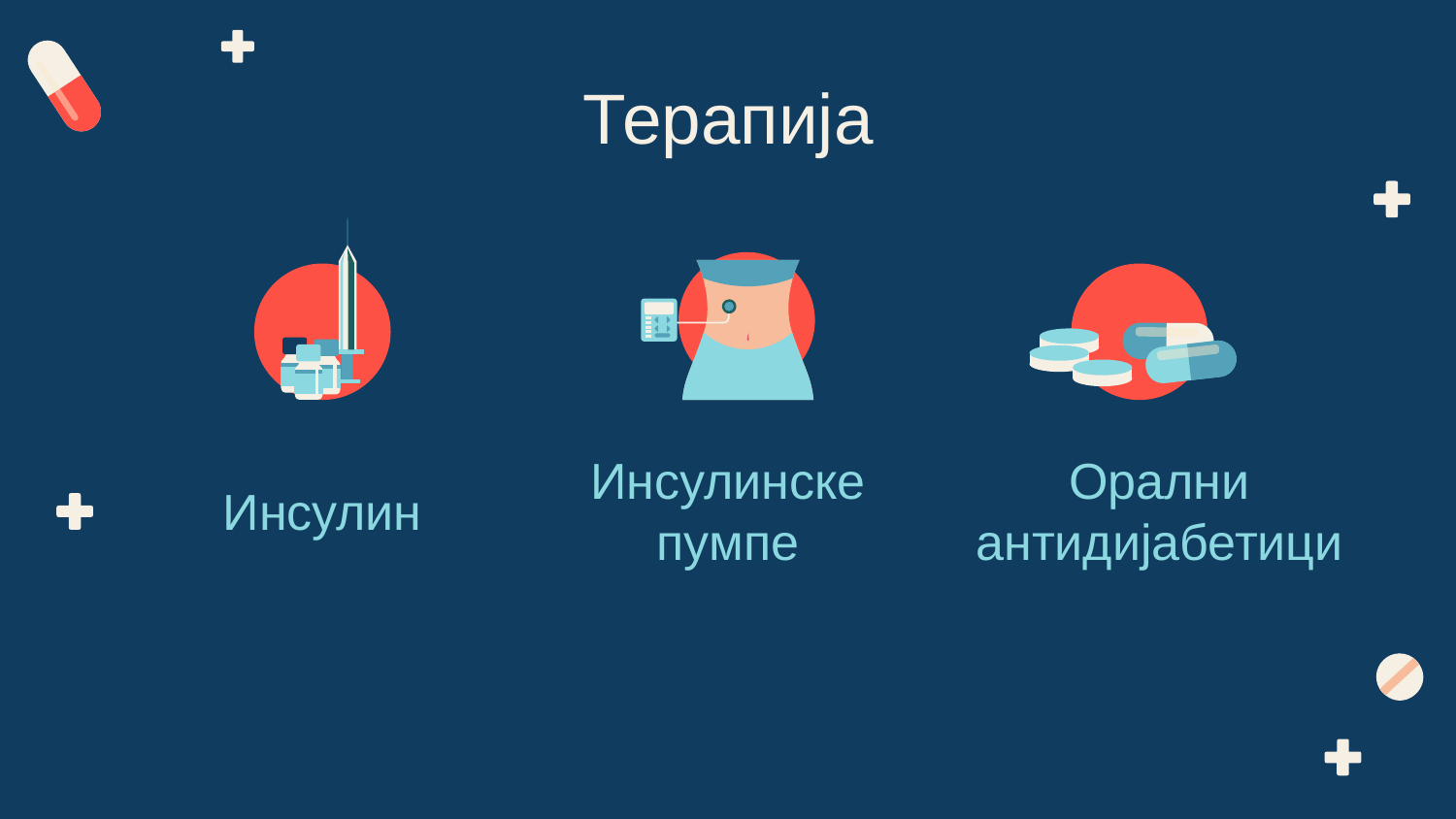

Терапија

# Инсулин
Инсулинске пумпе
Орални антидијабетици